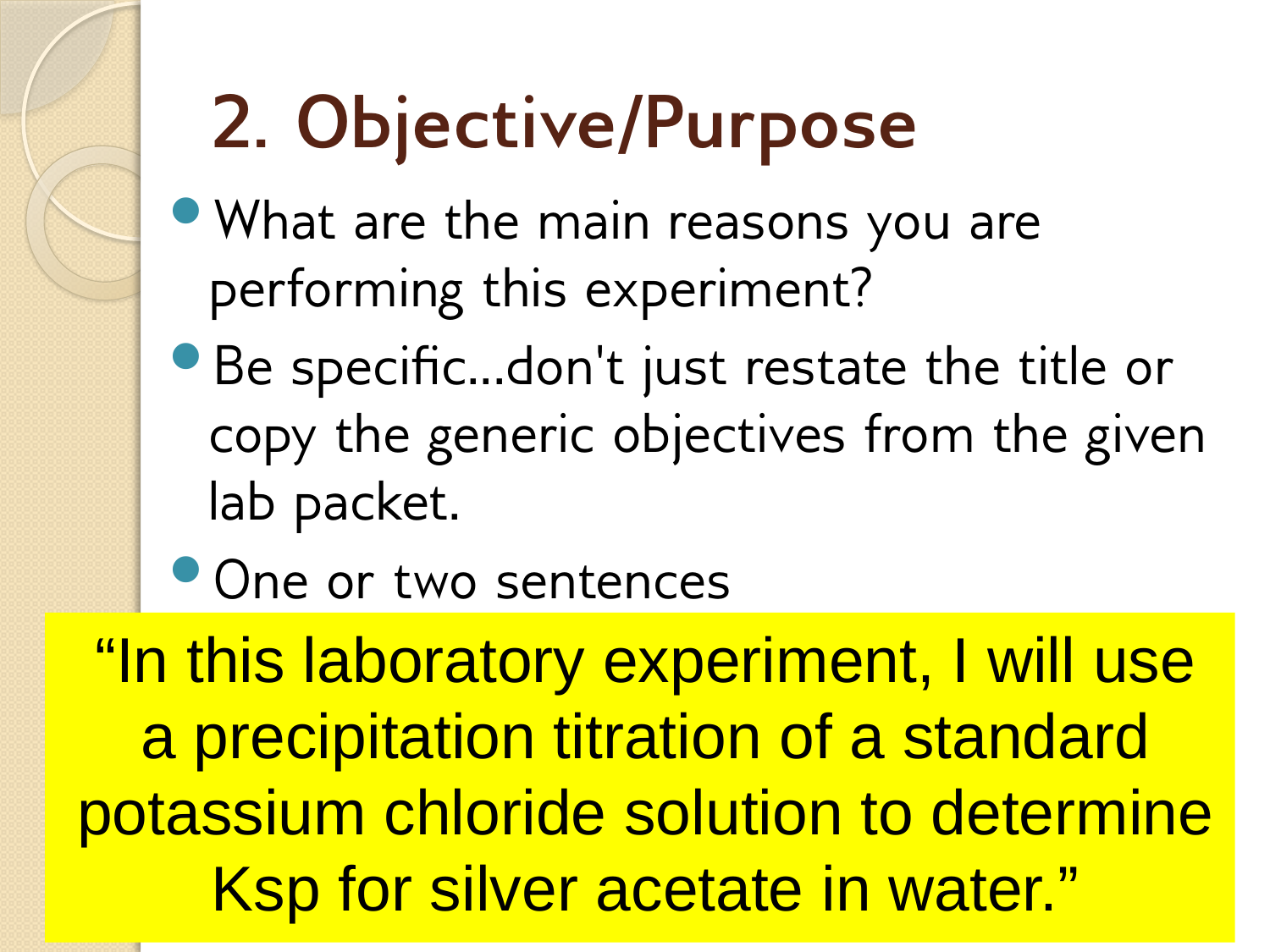

# 2. Objective/Purpose
What are the main reasons you are performing this experiment?
Be specific...don't just restate the title or copy the generic objectives from the given lab packet.
One or two sentences

“In this laboratory experiment, I will use a precipitation titration of a standard potassium chloride solution to determine Ksp for silver acetate in water.”